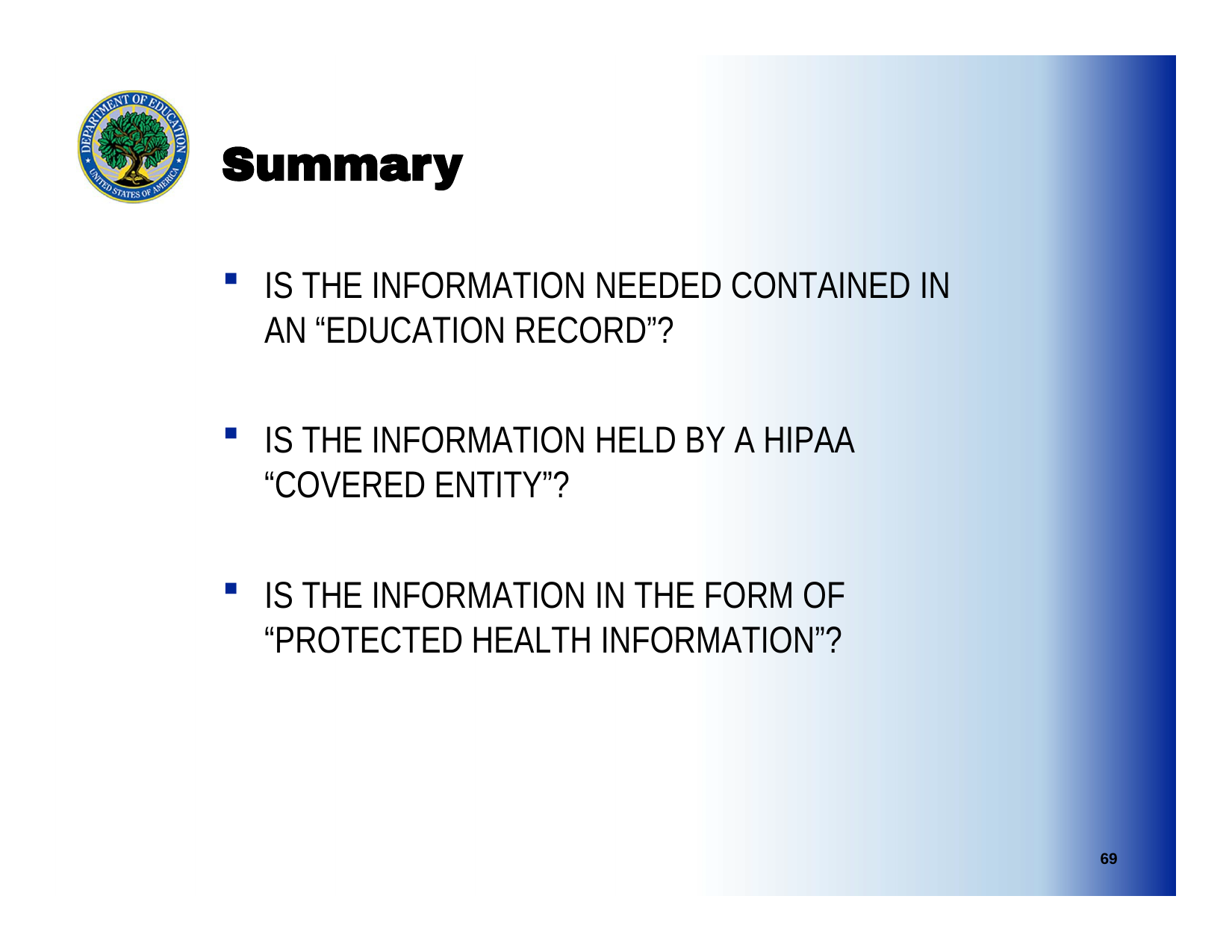

# Summary
IS THE INFORMATION NEEDED CONTAINED IN AN “EDUCATION RECORD”?

IS THE INFORMATION HELD BY A HIPAA “COVERED ENTITY”?

IS THE INFORMATION IN THE FORM OF “PROTECTED HEALTH INFORMATION”?
69